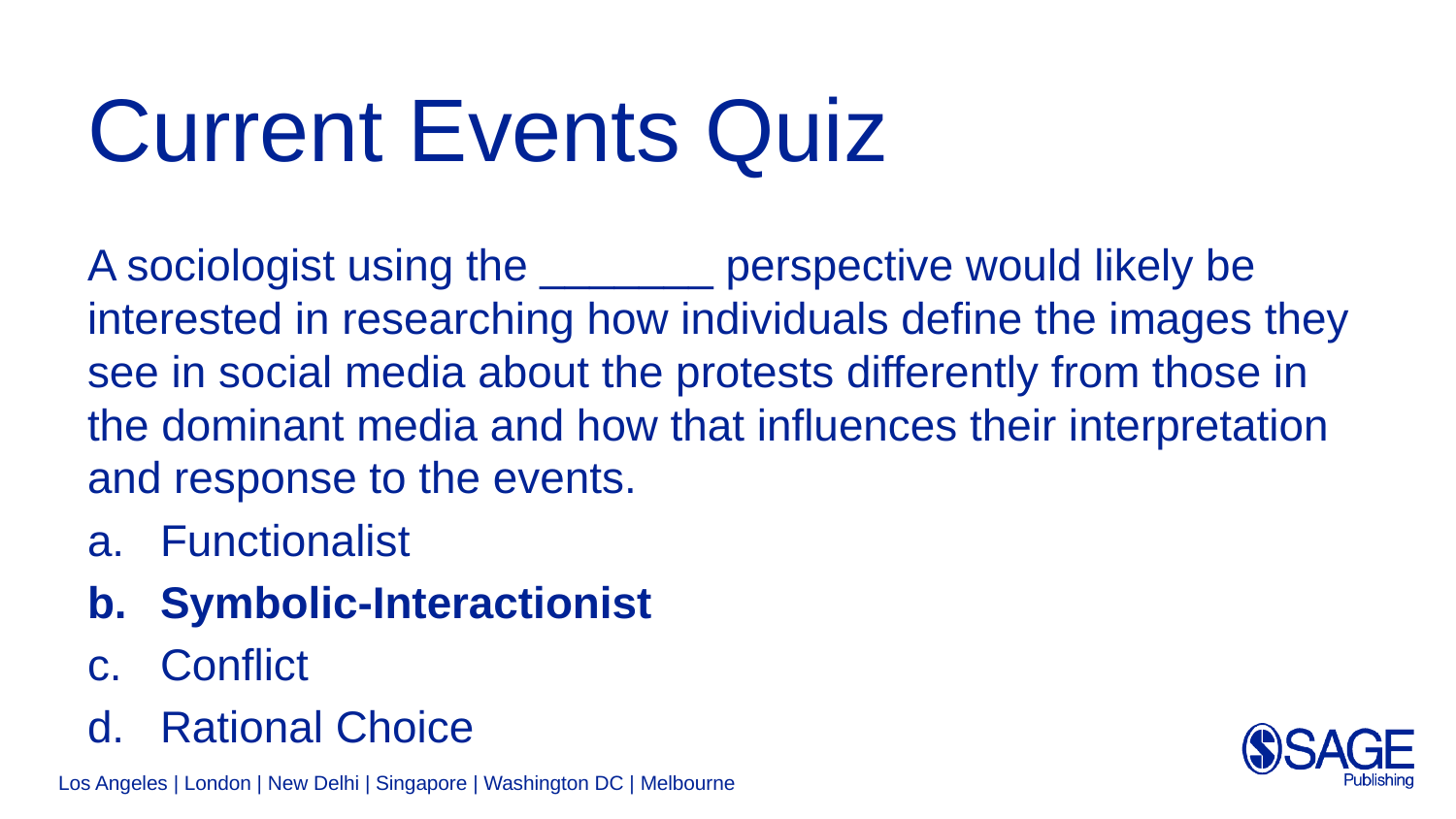

# Current Events Quiz
A sociologist using the _______ perspective would likely be interested in researching how individuals define the images they see in social media about the protests differently from those in the dominant media and how that influences their interpretation and response to the events.
Functionalist
Symbolic-Interactionist
Conflict
Rational Choice